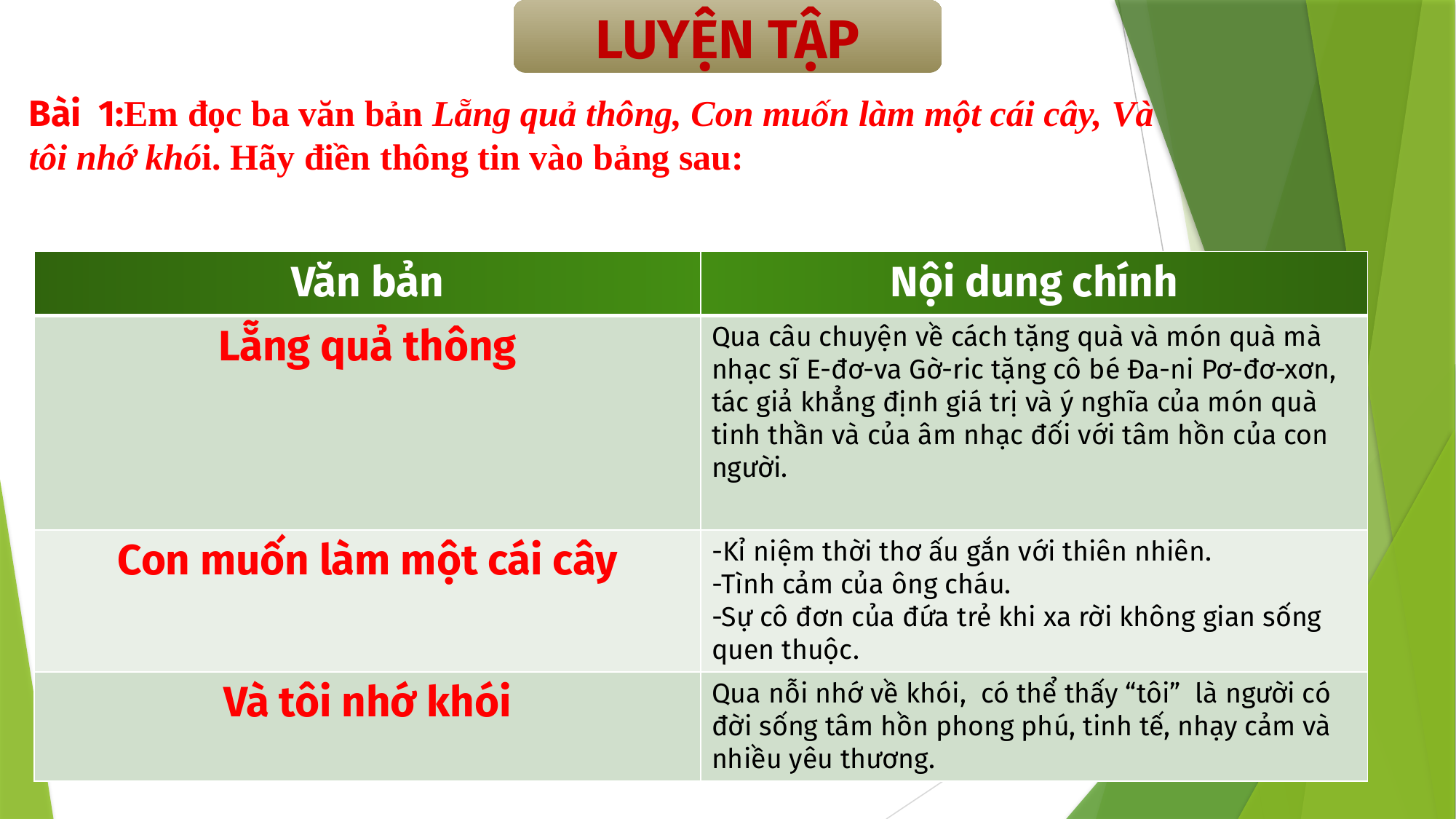

LUYỆN TẬP
Bài  1:Em đọc ba văn bản Lẵng quả thông, Con muốn làm một cái cây, Và tôi nhớ khói. Hãy điền thông tin vào bảng sau:

| Văn bản | Nội dung chính |
| --- | --- |
| Lẵng quả thông | Qua câu chuyện về cách tặng quà và món quà mà nhạc sĩ E-đơ-va Gờ-ric tặng cô bé Đa-ni Pơ-đơ-xơn, tác giả khẳng định giá trị và ý nghĩa của món quà tinh thần và của âm nhạc đối với tâm hồn của con người. |
| Con muốn làm một cái cây | -Kỉ niệm thời thơ ấu gắn với thiên nhiên. -Tình cảm của ông cháu. -Sự cô đơn của đứa trẻ khi xa rời không gian sống quen thuộc. |
| Và tôi nhớ khói | Qua nỗi nhớ về khói, có thể thấy “tôi” là người có đời sống tâm hồn phong phú, tinh tế, nhạy cảm và nhiều yêu thương. |